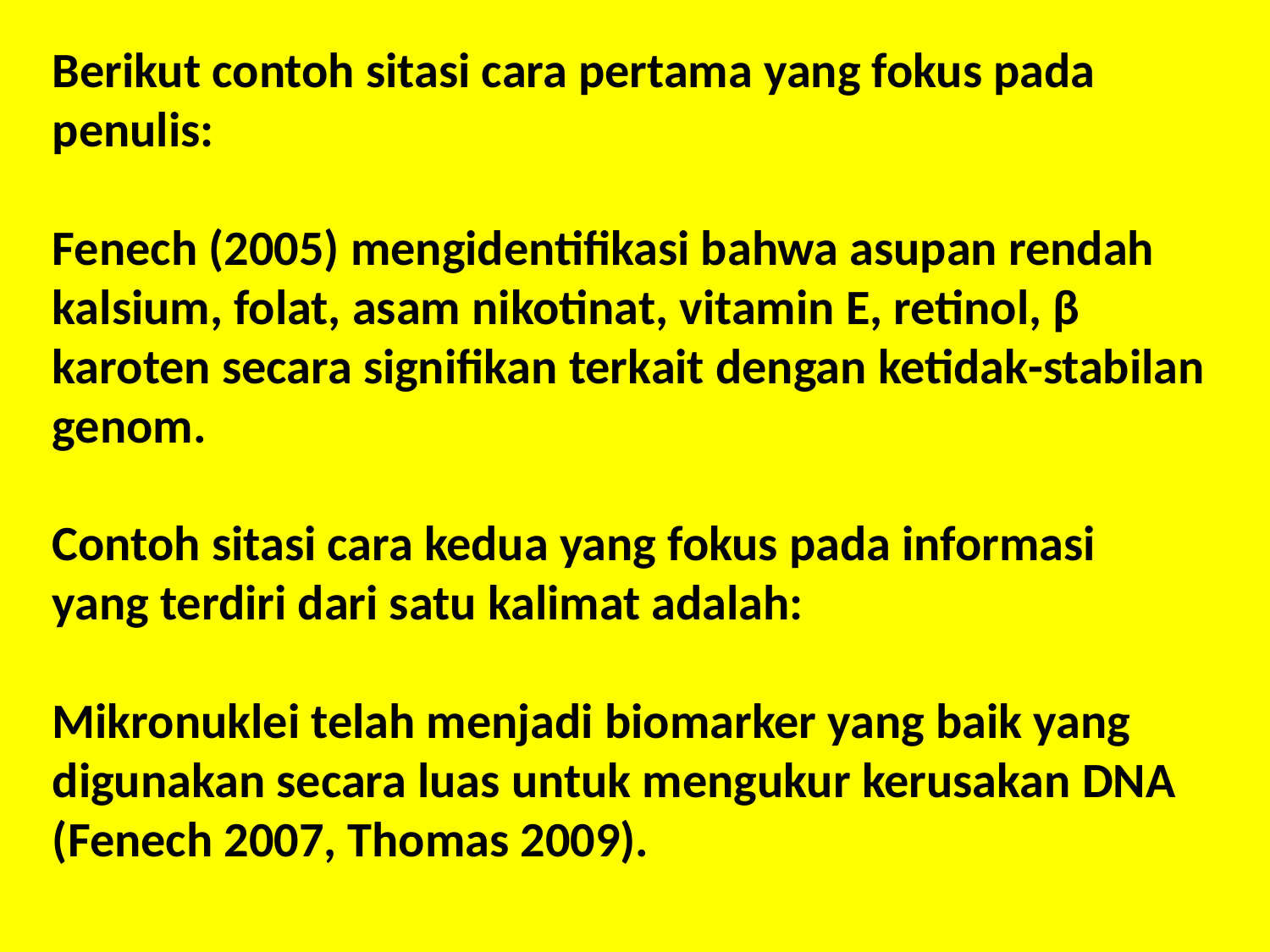

Berikut contoh sitasi cara pertama yang fokus pada penulis:

Fenech (2005) mengidentifikasi bahwa asupan rendah kalsium, folat, asam nikotinat, vitamin E, retinol, β karoten secara signifikan terkait dengan ketidak-stabilan genom.

Contoh sitasi cara kedua yang fokus pada informasi  yang terdiri dari satu kalimat adalah:

Mikronuklei telah menjadi biomarker yang baik yang digunakan secara luas untuk mengukur kerusakan DNA (Fenech 2007, Thomas 2009).